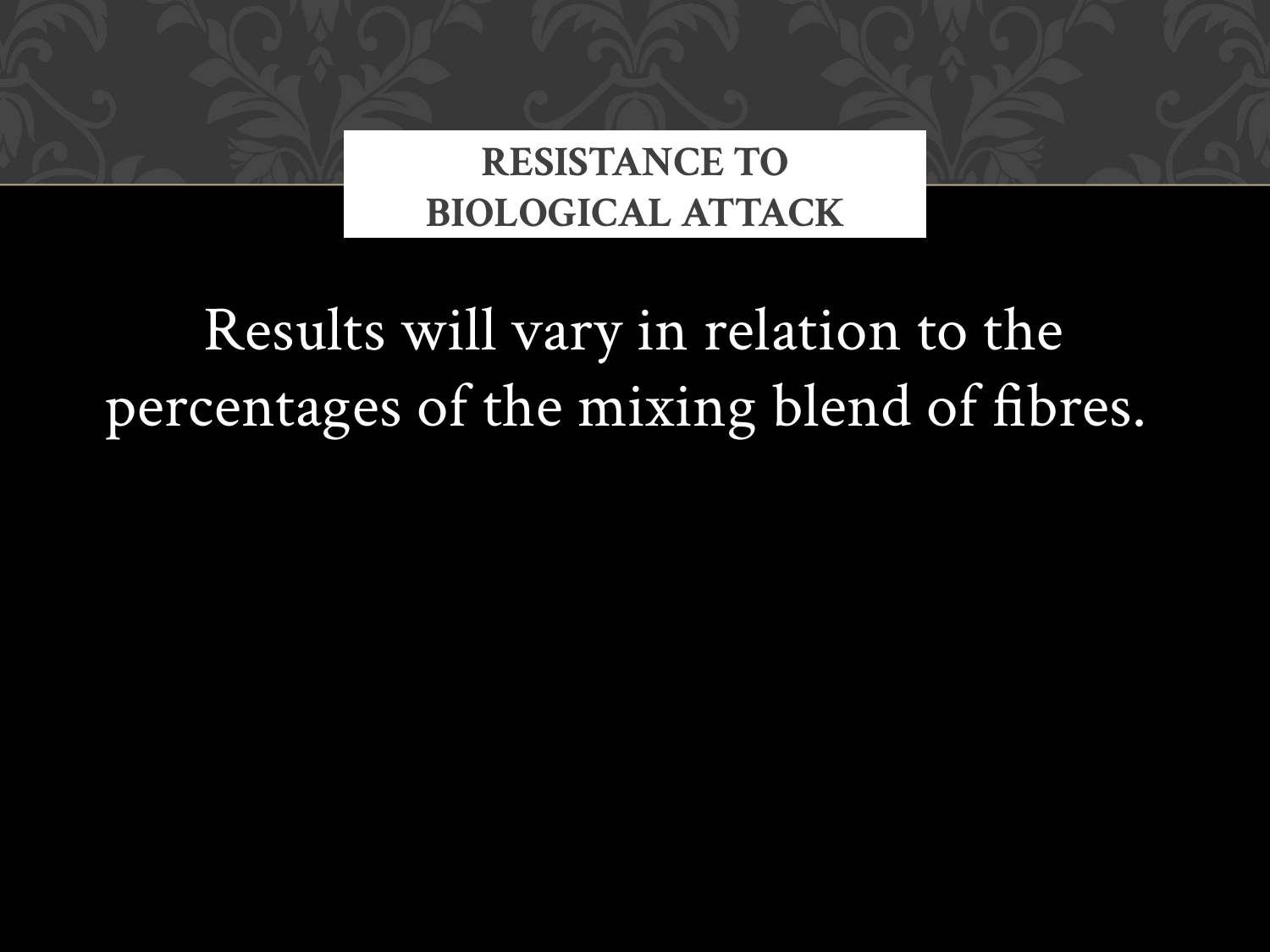

# Resistance to biological attack
Results will vary in relation to the percentages of the mixing blend of fibres.